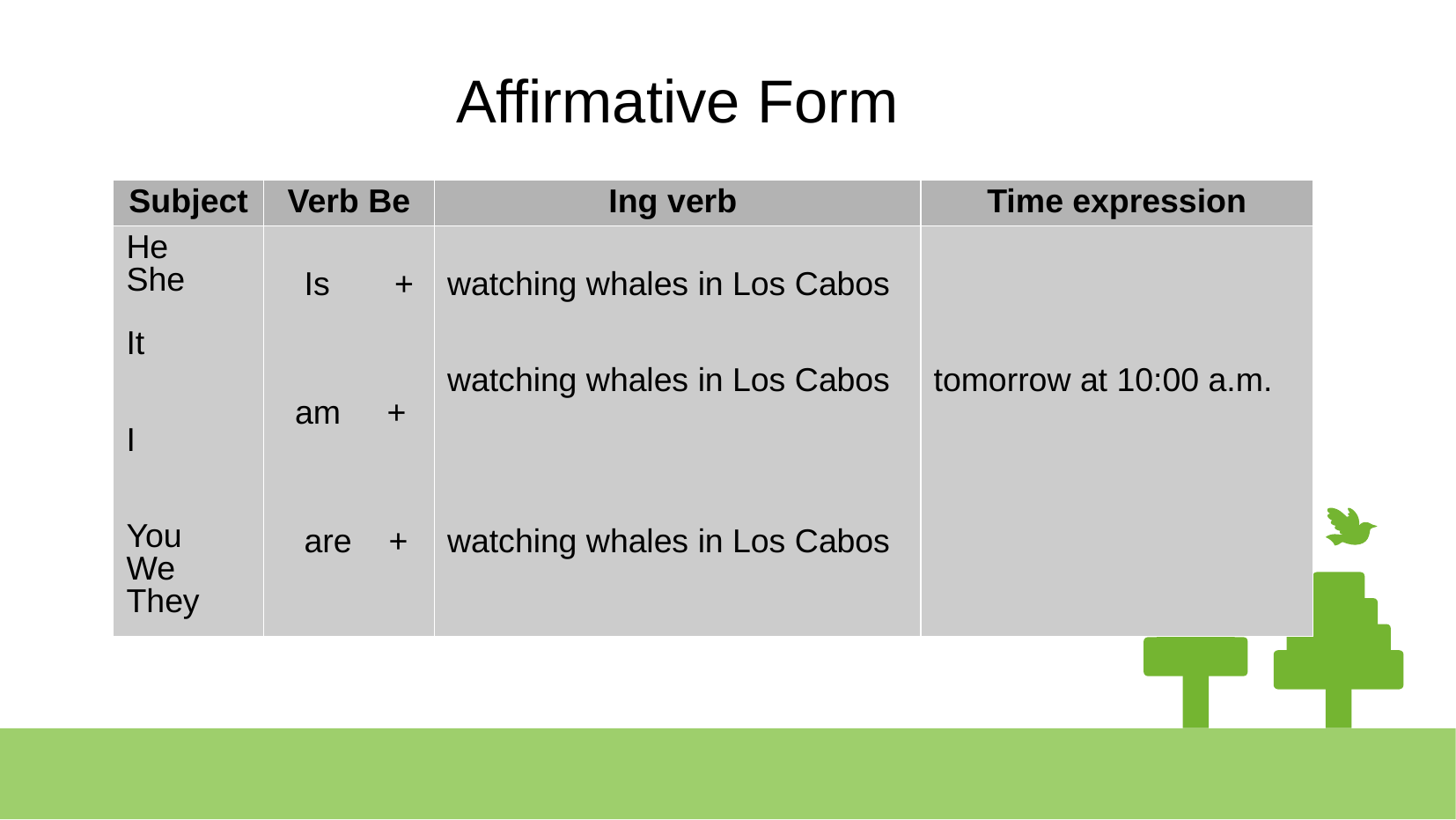

# Affirmative Form
| Subject | Verb Be | Ing verb | Time expression |
| --- | --- | --- | --- |
| He She It I You We They | Is + am + are + | watching whales in Los Cabos watching whales in Los Cabos watching whales in Los Cabos | tomorrow at 10:00 a.m. |